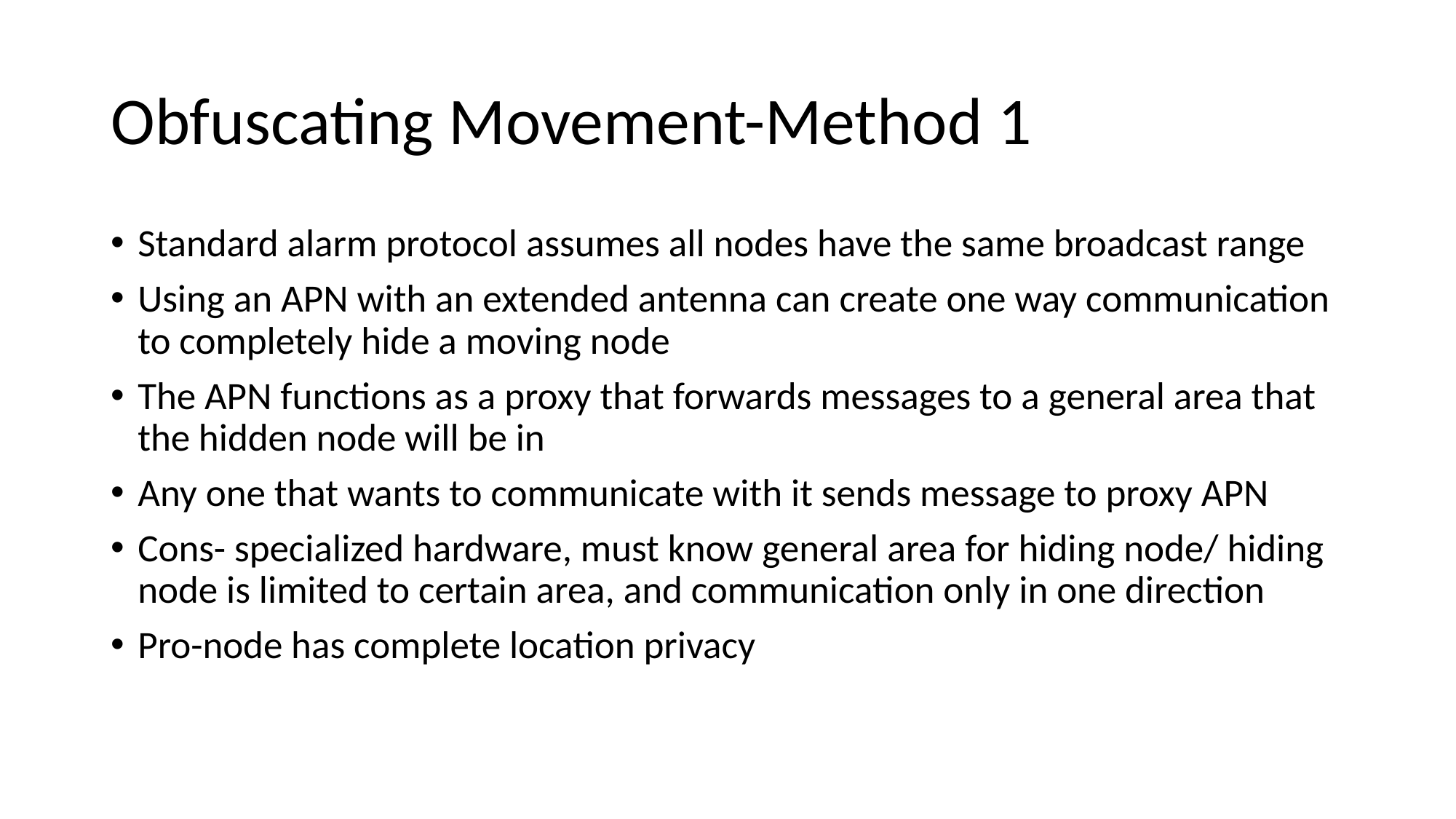

# Obfuscating Movement-Method 1
Standard alarm protocol assumes all nodes have the same broadcast range
Using an APN with an extended antenna can create one way communication to completely hide a moving node
The APN functions as a proxy that forwards messages to a general area that the hidden node will be in
Any one that wants to communicate with it sends message to proxy APN
Cons- specialized hardware, must know general area for hiding node/ hiding node is limited to certain area, and communication only in one direction
Pro-node has complete location privacy